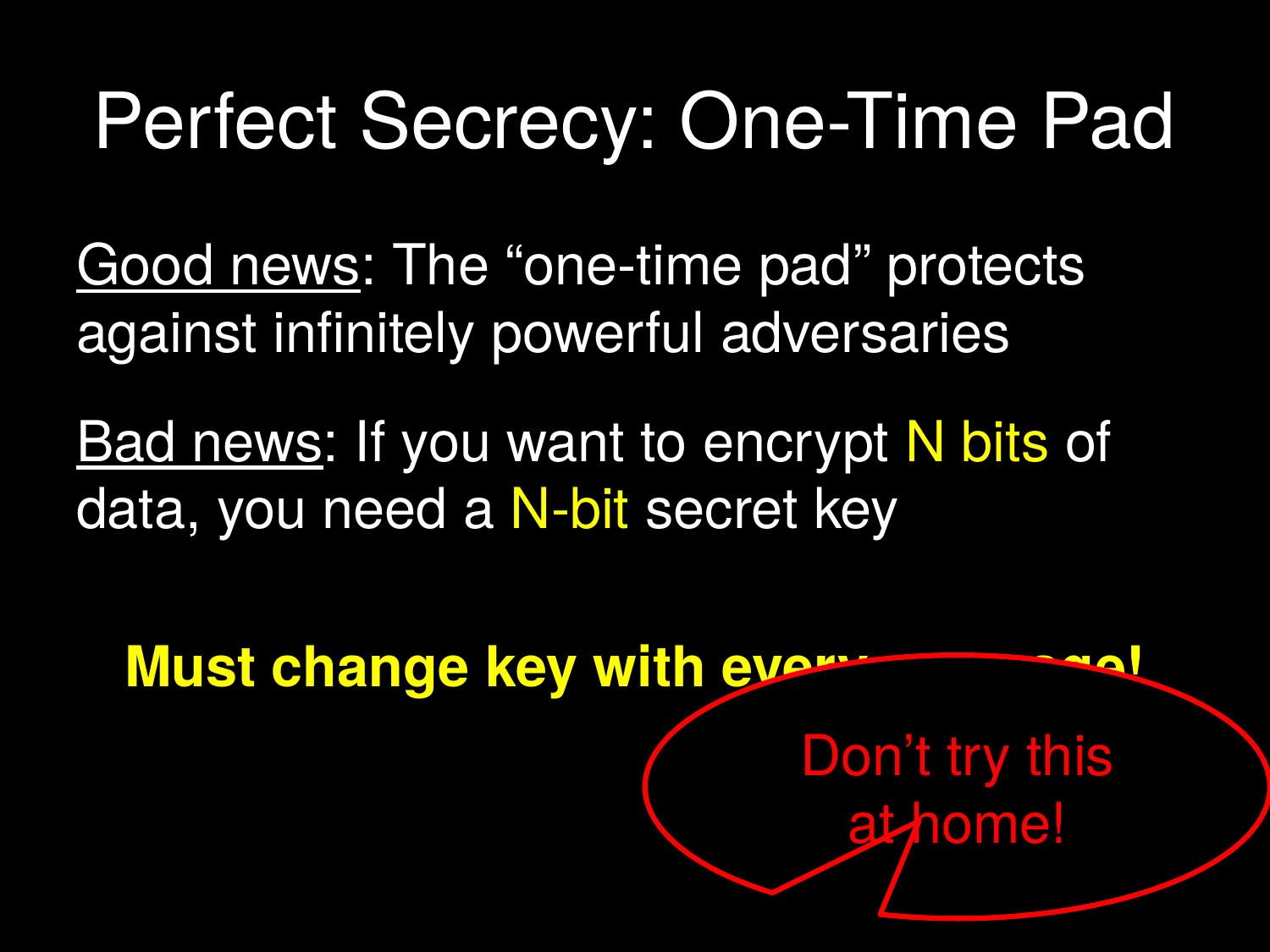

# Perfect Secrecy: One-Time Pad
Good news: The “one-time pad” protects against infinitely powerful adversaries

Bad news: If you want to encrypt N bits of data, you need a N-bit secret key

Must change key with every message!
Don’t try this
at home!